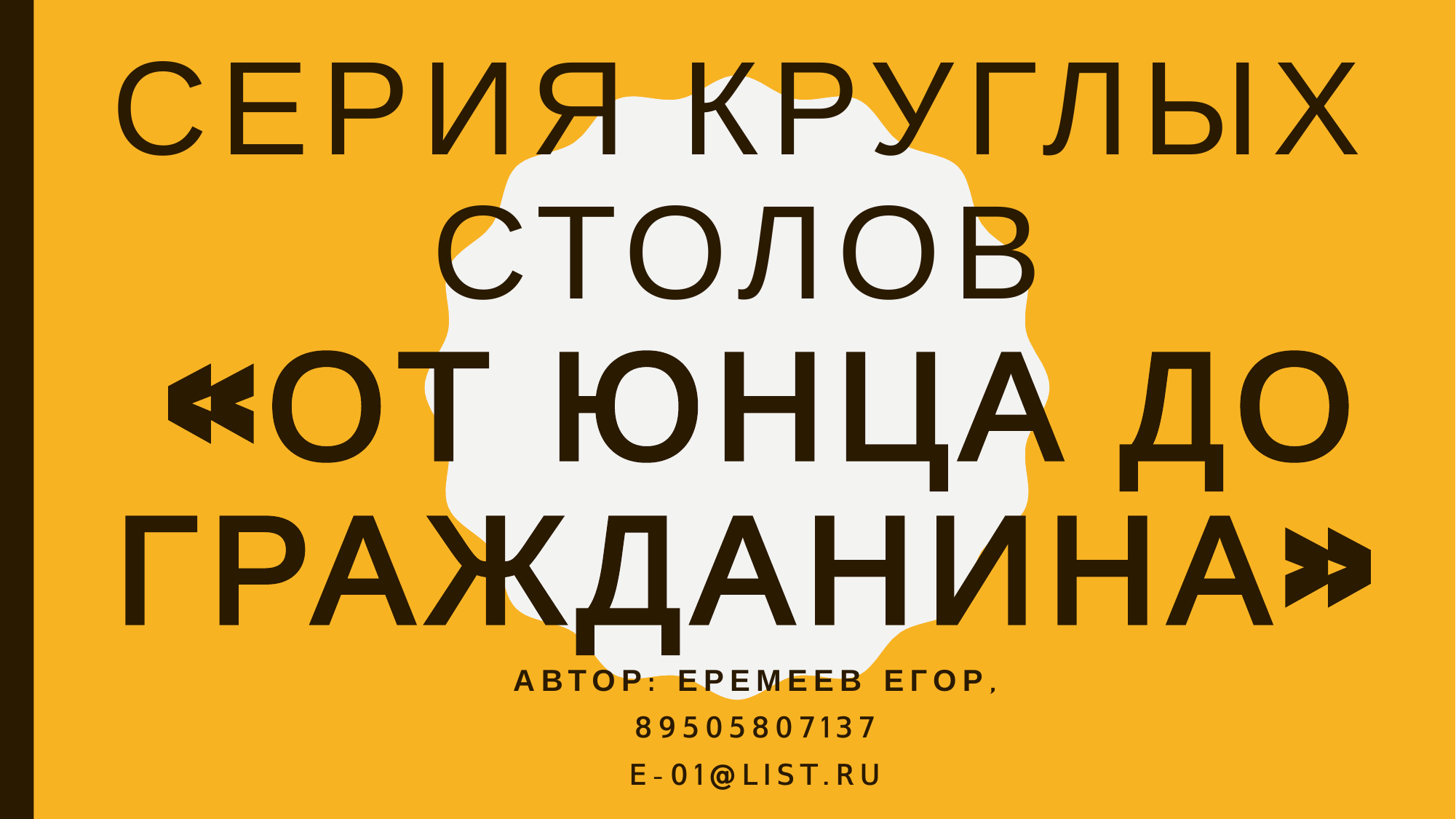

# Серия круглых столов «от юнца до гражданина»
Автор: Еремеев Егор,
89505807137
E-01@list.ru